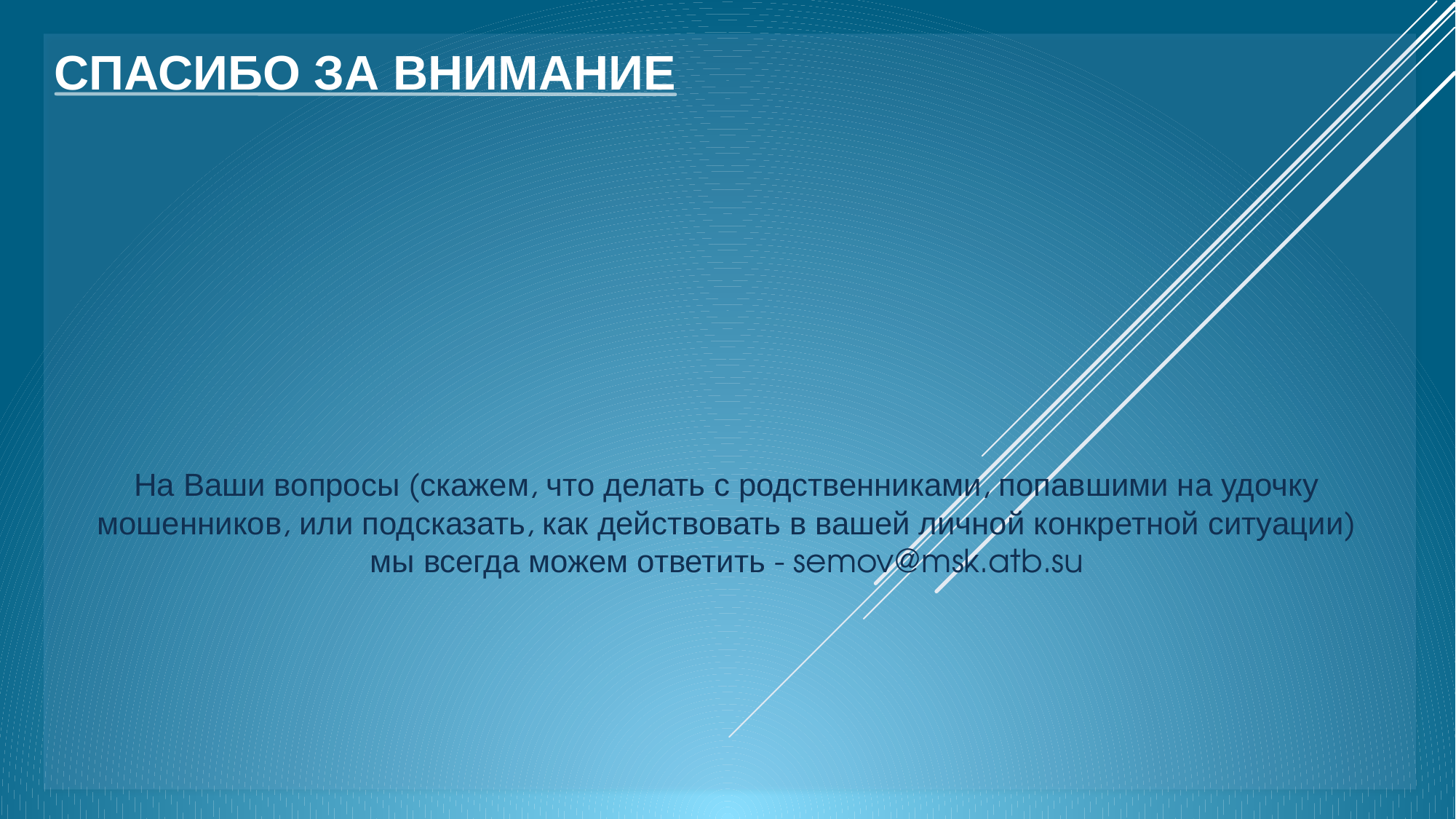

# СПАСИБО ЗА ВНИМАНИЕ
На Ваши вопросы (скажем, что делать с родственниками, попавшими на удочку мошенников, или подсказать, как действовать в вашей личной конкретной ситуации) мы всегда можем ответить - semov@msk.atb.su